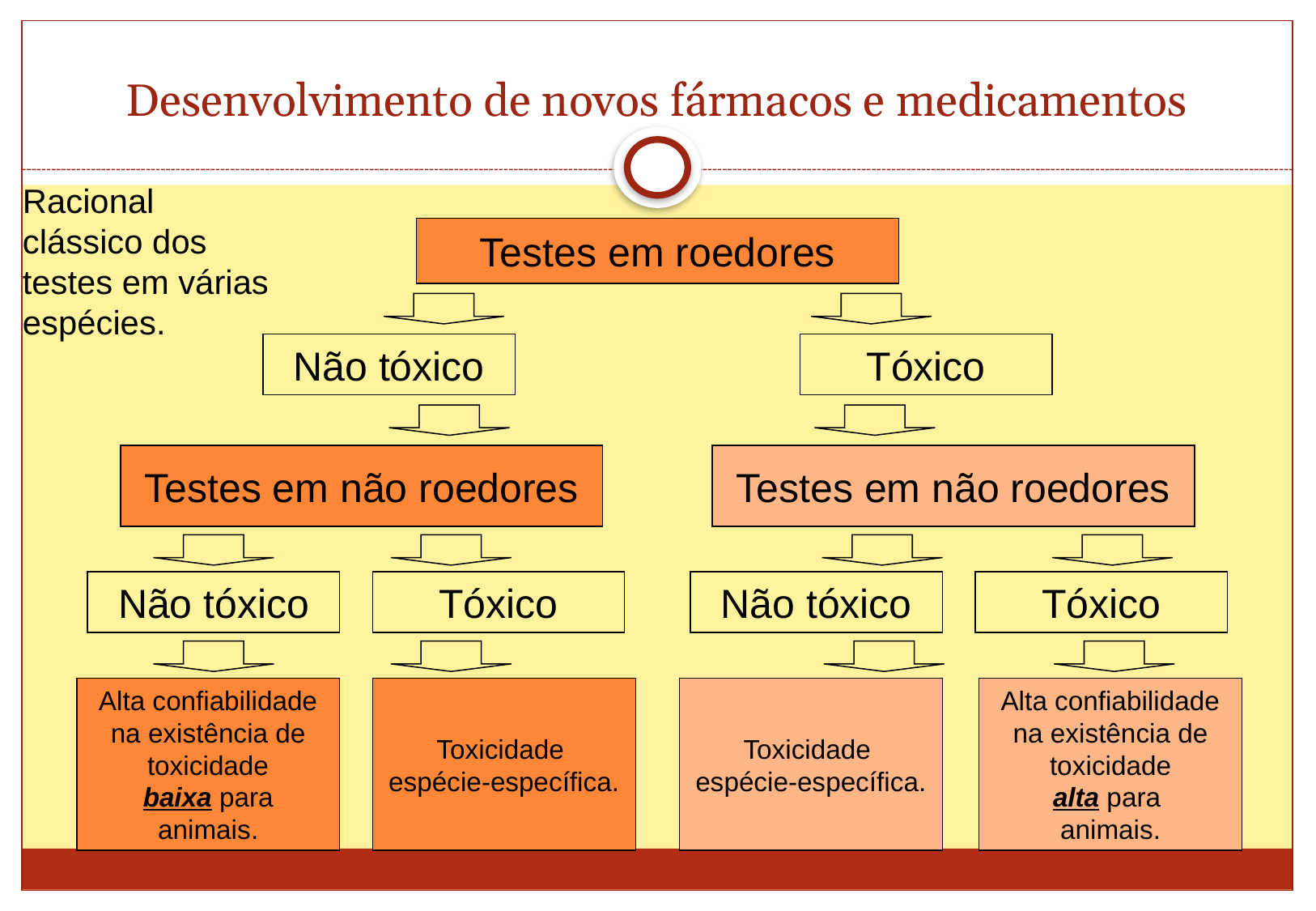

# Desenvolvimento de novos fármacos e medicamentos
Racional
clássico dos
testes em várias
espécies.
Testes em roedores

Não tóxico
Tóxico

Testes em não roedores
Testes em não roedores

Não tóxico
Tóxico
Não tóxico
Tóxico

Alta confiabilidade
na existência de
toxicidade
baixa para
animais.
Toxicidade
espécie-específica.
Toxicidade
espécie-específica.
Alta confiabilidade
na existência de
toxicidade
alta para
animais.